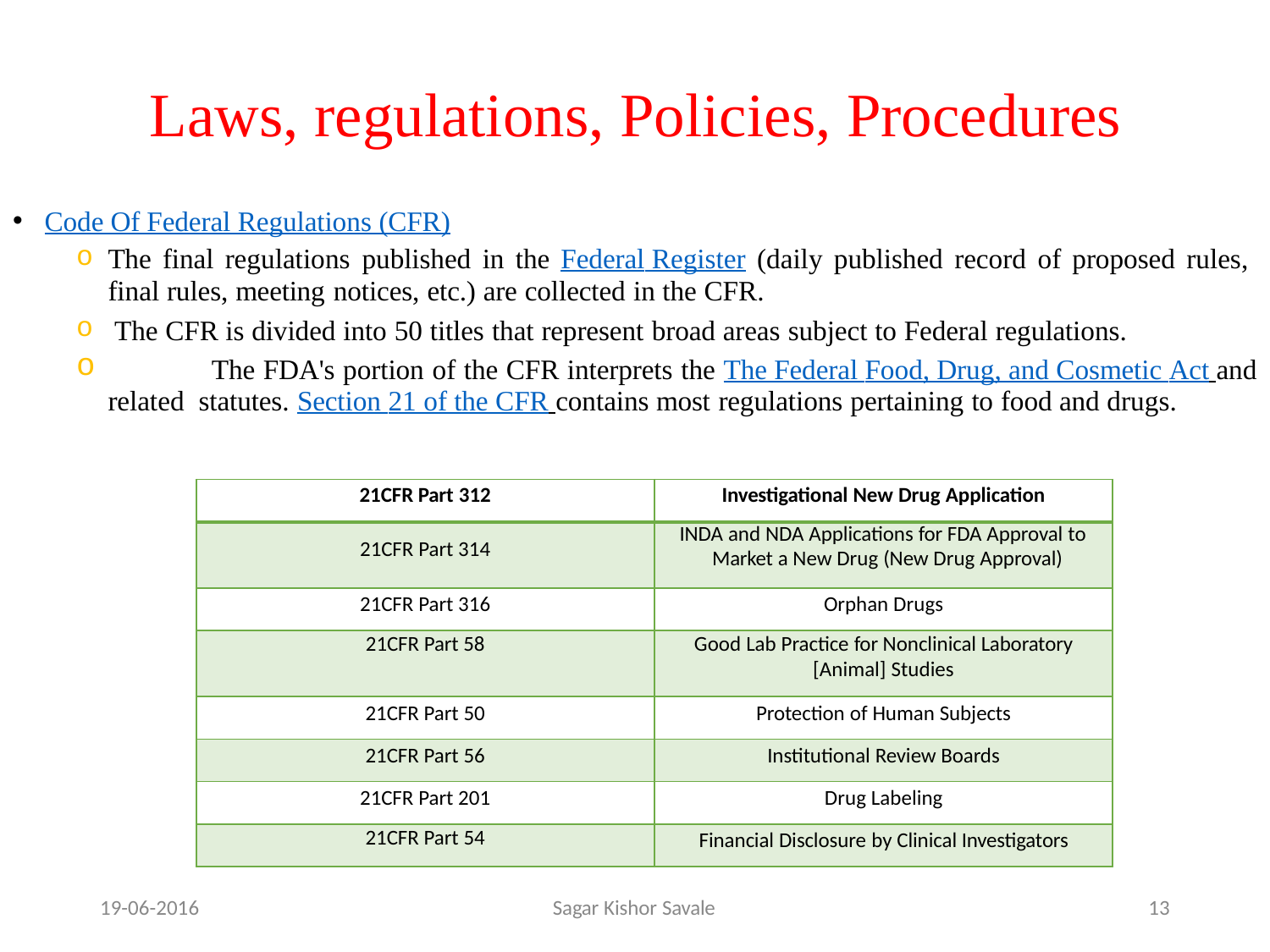

# Laws, regulations, Policies, Procedures
Code Of Federal Regulations (CFR)
The final regulations published in the Federal Register (daily published record of proposed rules,
final rules, meeting notices, etc.) are collected in the CFR.
The CFR is divided into 50 titles that represent broad areas subject to Federal regulations.
	The FDA's portion of the CFR interprets the The Federal Food, Drug, and Cosmetic Act and related  statutes. Section 21 of the CFR contains most regulations pertaining to food and drugs.
| 21CFR Part 312 | Investigational New Drug Application |
| --- | --- |
| 21CFR Part 314 | INDA and NDA Applications for FDA Approval to Market a New Drug (New Drug Approval) |
| 21CFR Part 316 | Orphan Drugs |
| 21CFR Part 58 | Good Lab Practice for Nonclinical Laboratory [Animal] Studies |
| 21CFR Part 50 | Protection of Human Subjects |
| 21CFR Part 56 | Institutional Review Boards |
| 21CFR Part 201 | Drug Labeling |
| 21CFR Part 54 | Financial Disclosure by Clinical Investigators |
19-06-2016
Sagar Kishor Savale
13